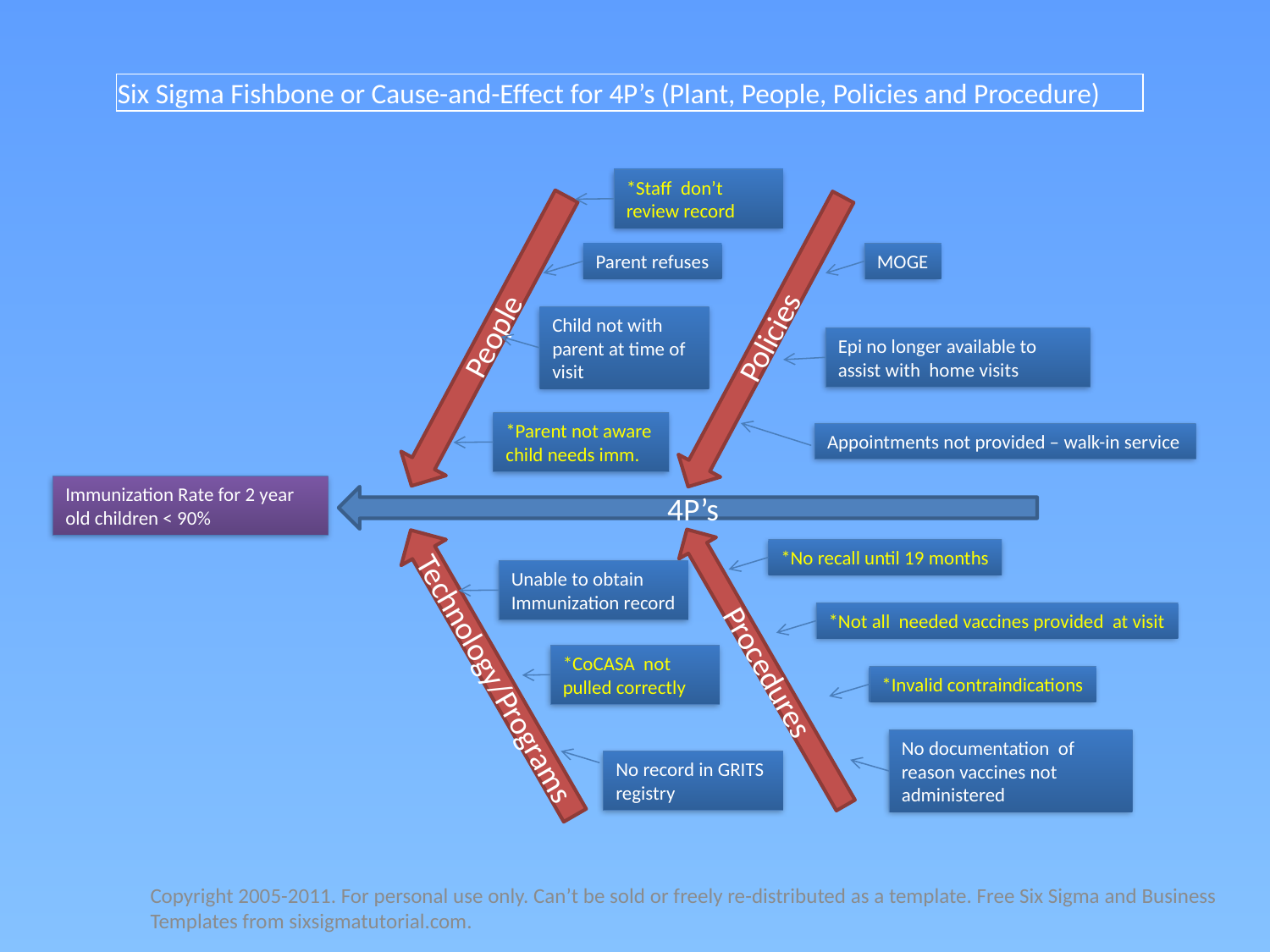

| Six Sigma Fishbone or Cause-and-Effect for 4P’s (Plant, People, Policies and Procedure) |
| --- |
*Staff  don’t review record
MOGE
Parent refuses
Child not with  parent at time of visit
People
Policies
Epi no longer available to assist with  home visits
*Parent not aware
child needs imm.
Appointments not provided – walk-in service
Immunization Rate for 2 year old children < 90%
4P’s
*No recall until 19 months
Unable to obtain
Immunization record
*Not all  needed vaccines provided  at visit
*CoCASA  not pulled correctly
Procedures
Technology/Programs
*Invalid contraindications
No documentation  of
reason vaccines not  administered
No record in GRITS registry
Copyright 2005-2011. For personal use only. Can’t be sold or freely re-distributed as a template. Free Six Sigma and Business Templates from sixsigmatutorial.com.